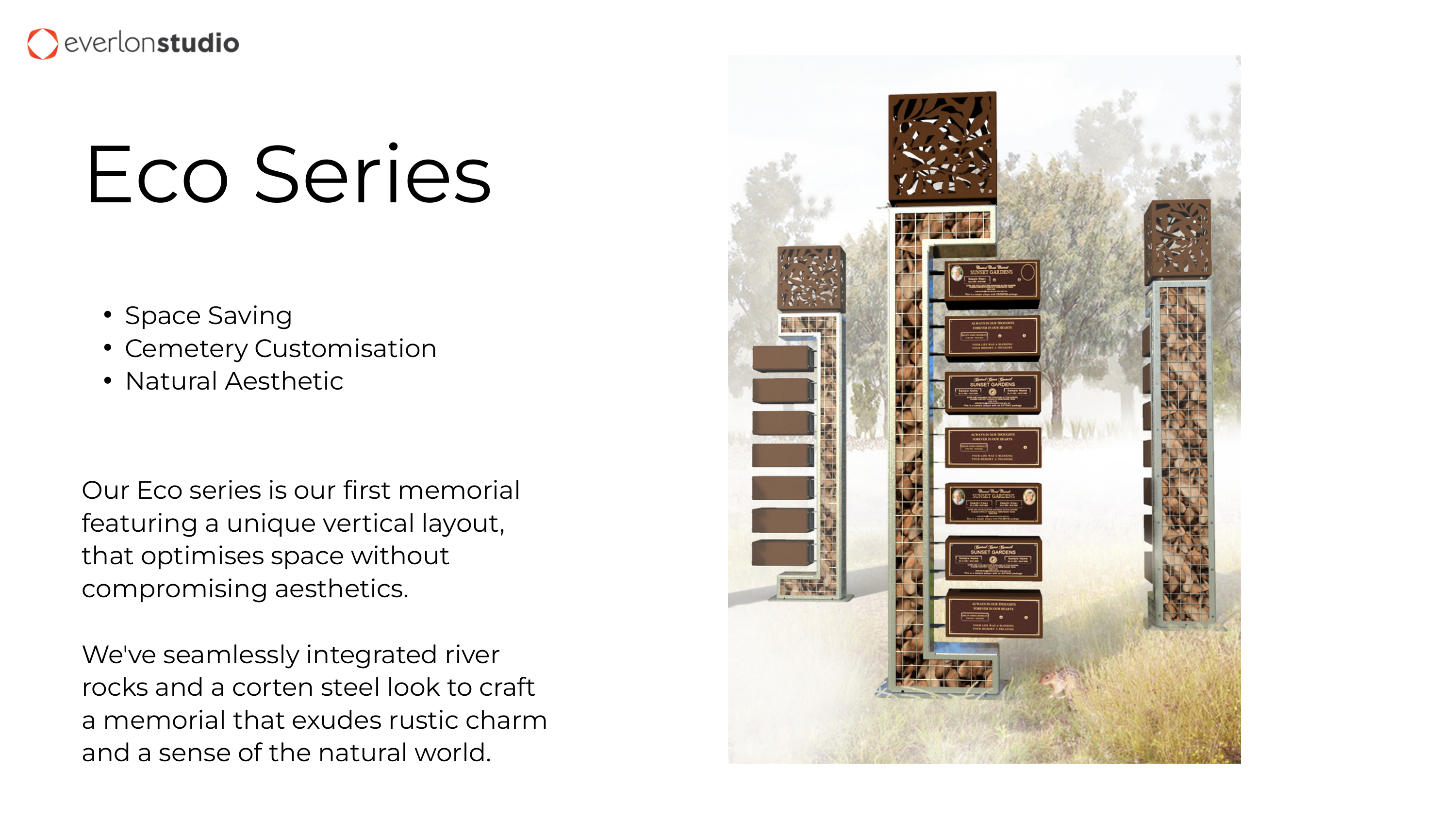

Eco Series
Space Saving
Cemetery Customisation
Natural Aesthetic
Our Eco series is our first memorial featuring a unique vertical layout, that optimises space without compromising aesthetics.

We've seamlessly integrated river rocks and a corten steel look to craft a memorial that exudes rustic charm and a sense of the natural world.